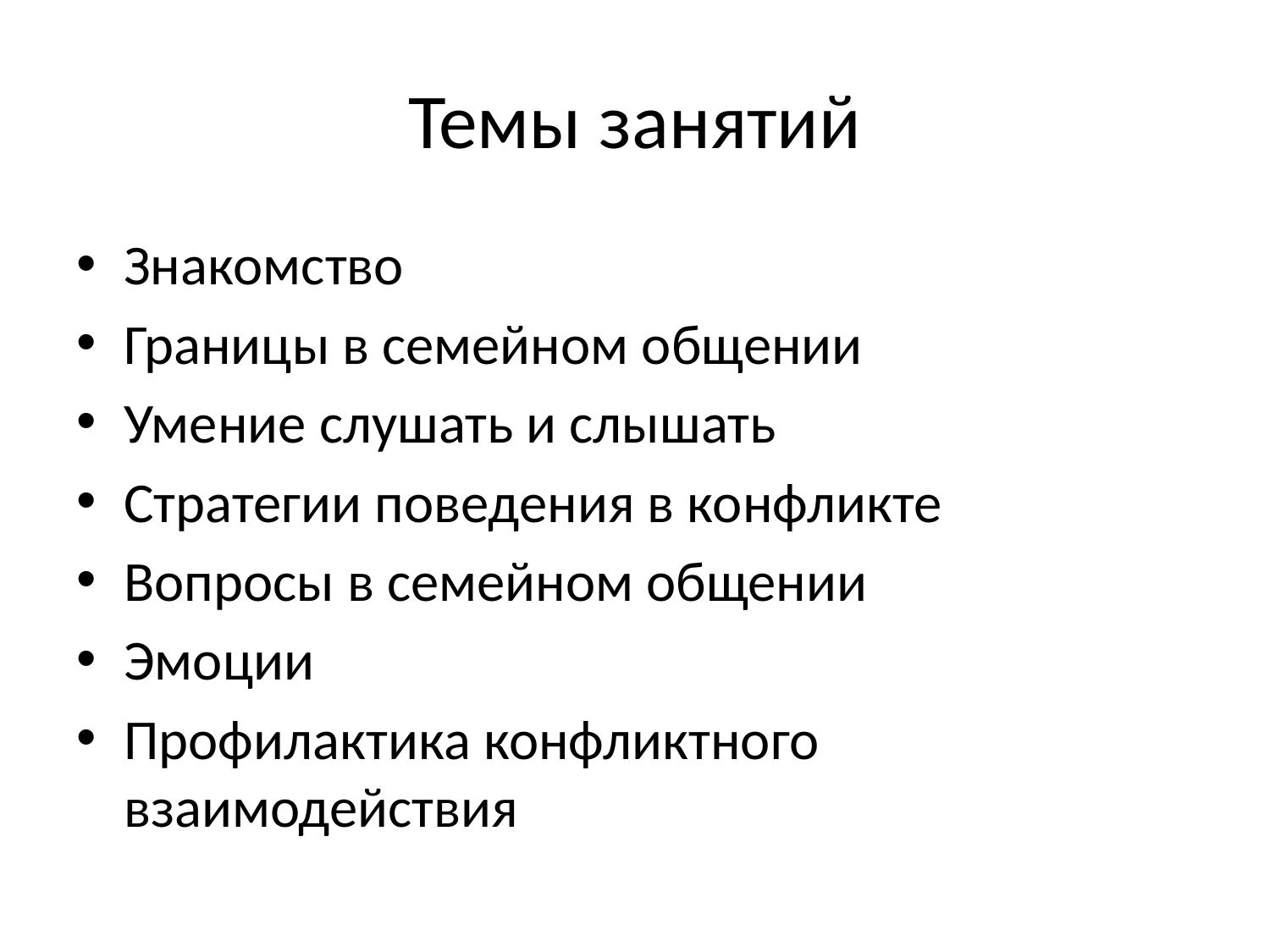

# Темы занятий
Знакомство
Границы в семейном общении
Умение слушать и слышать
Стратегии поведения в конфликте
Вопросы в семейном общении
Эмоции
Профилактика конфликтного взаимодействия